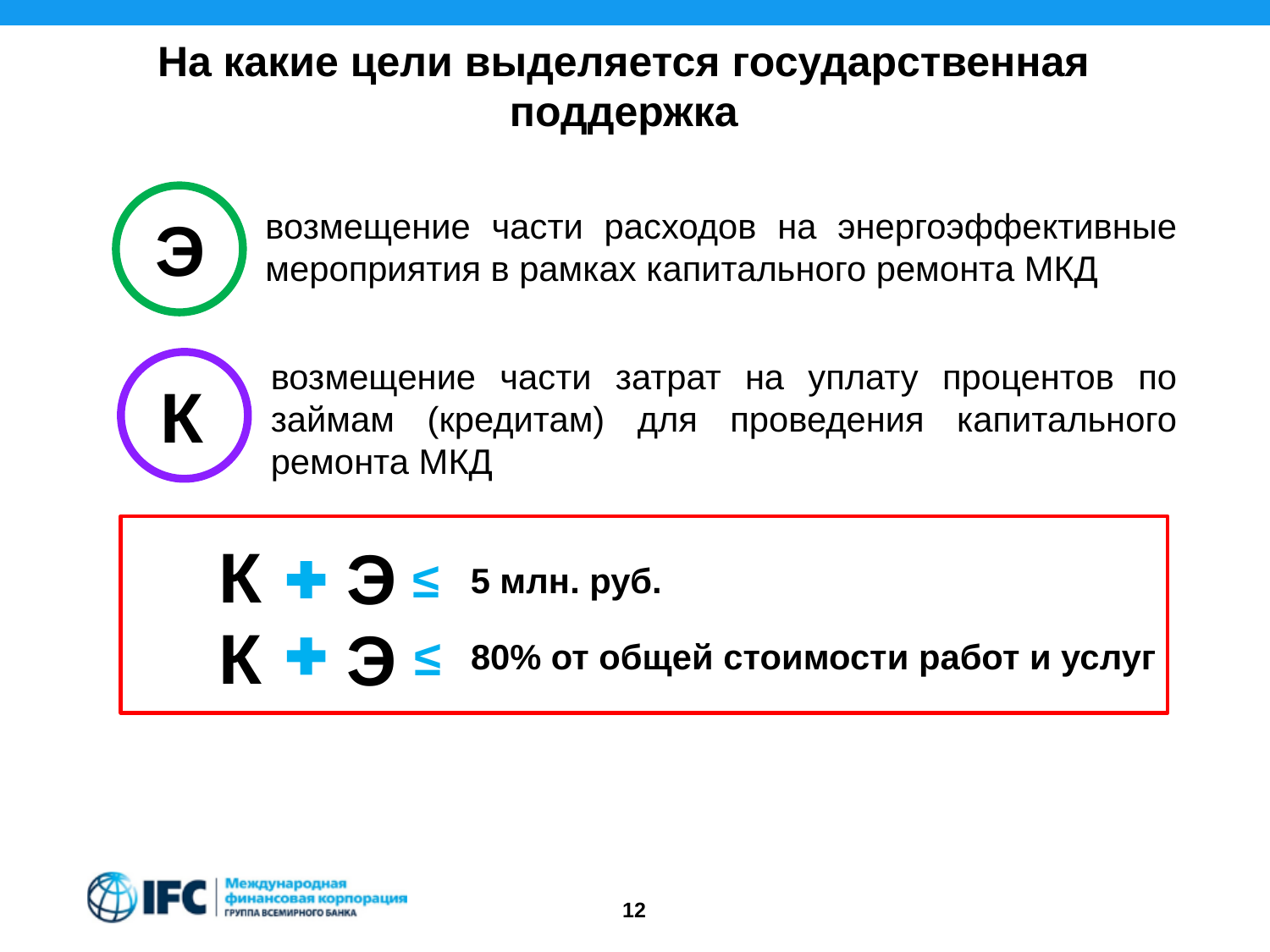

На какие цели выделяется государственная поддержка

Э
возмещение части расходов на энергоэффективные мероприятия в рамках капитального ремонта МКД
возмещение части затрат на уплату процентов по займам (кредитам) для проведения капитального ремонта МКД

К

К
Э

≤
5 млн. руб.
К
Э

≤
80% от общей стоимости работ и услуг